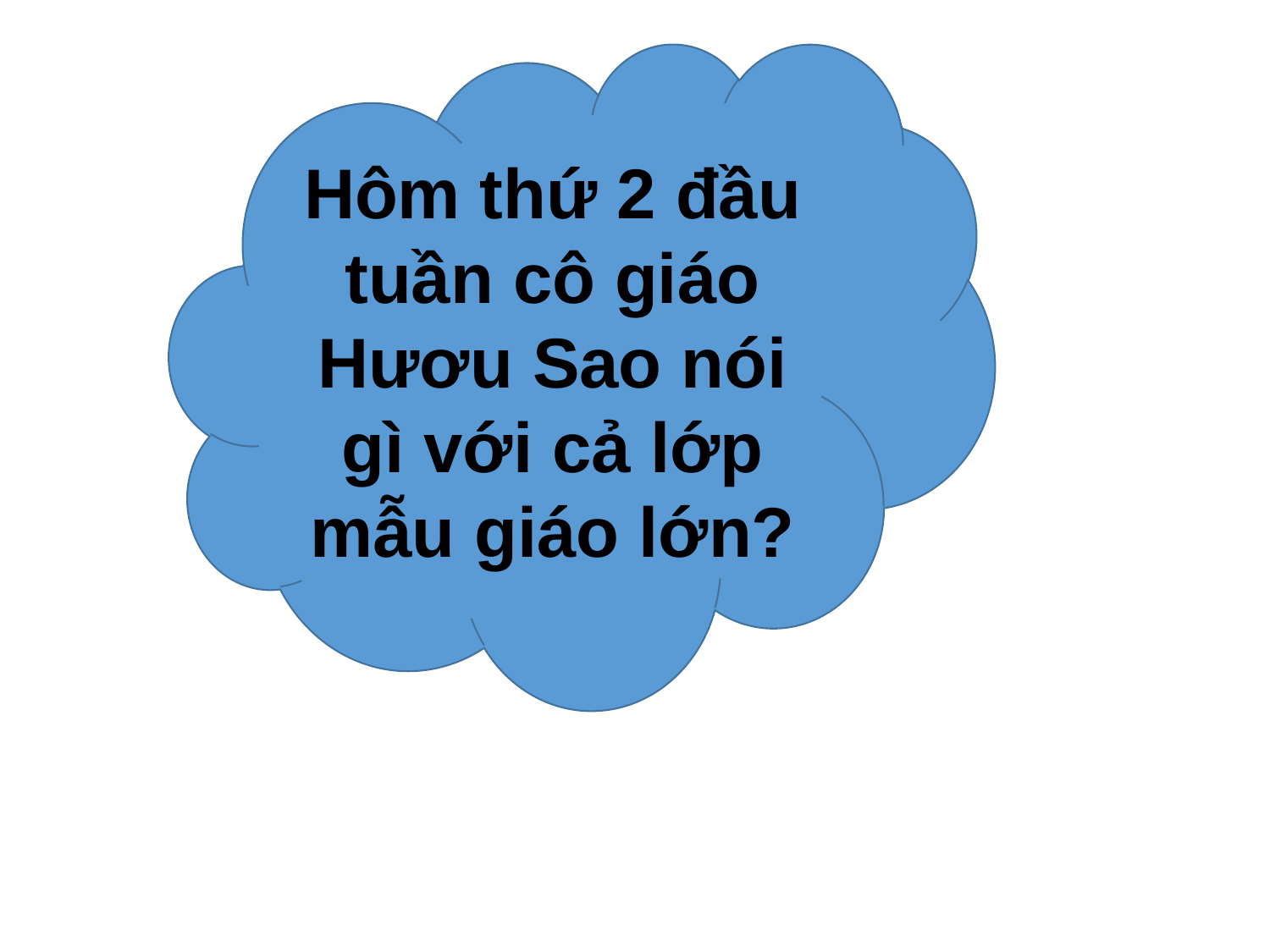

Hôm thứ 2 đầu tuần cô giáo Hươu Sao nói gì với cả lớp mẫu giáo lớn?